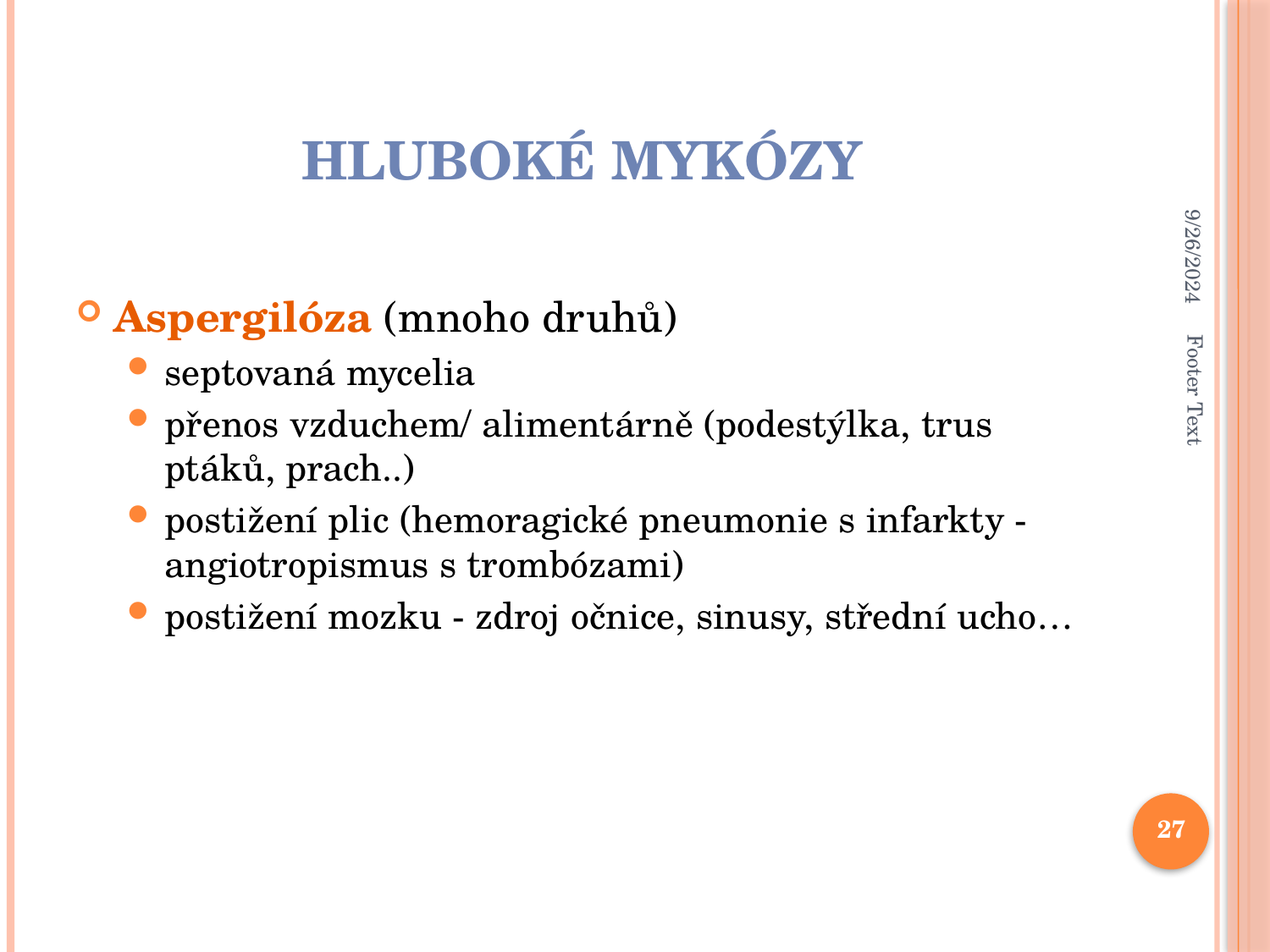

# hluboké mykózy
9/26/2024

Aspergilóza (mnoho druhů)
septovaná mycelia
přenos vzduchem/ alimentárně (podestýlka, trus ptáků, prach..)
postižení plic (hemoragické pneumonie s infarkty - angiotropismus s trombózami)
postižení mozku - zdroj očnice, sinusy, střední ucho…
Footer Text
27